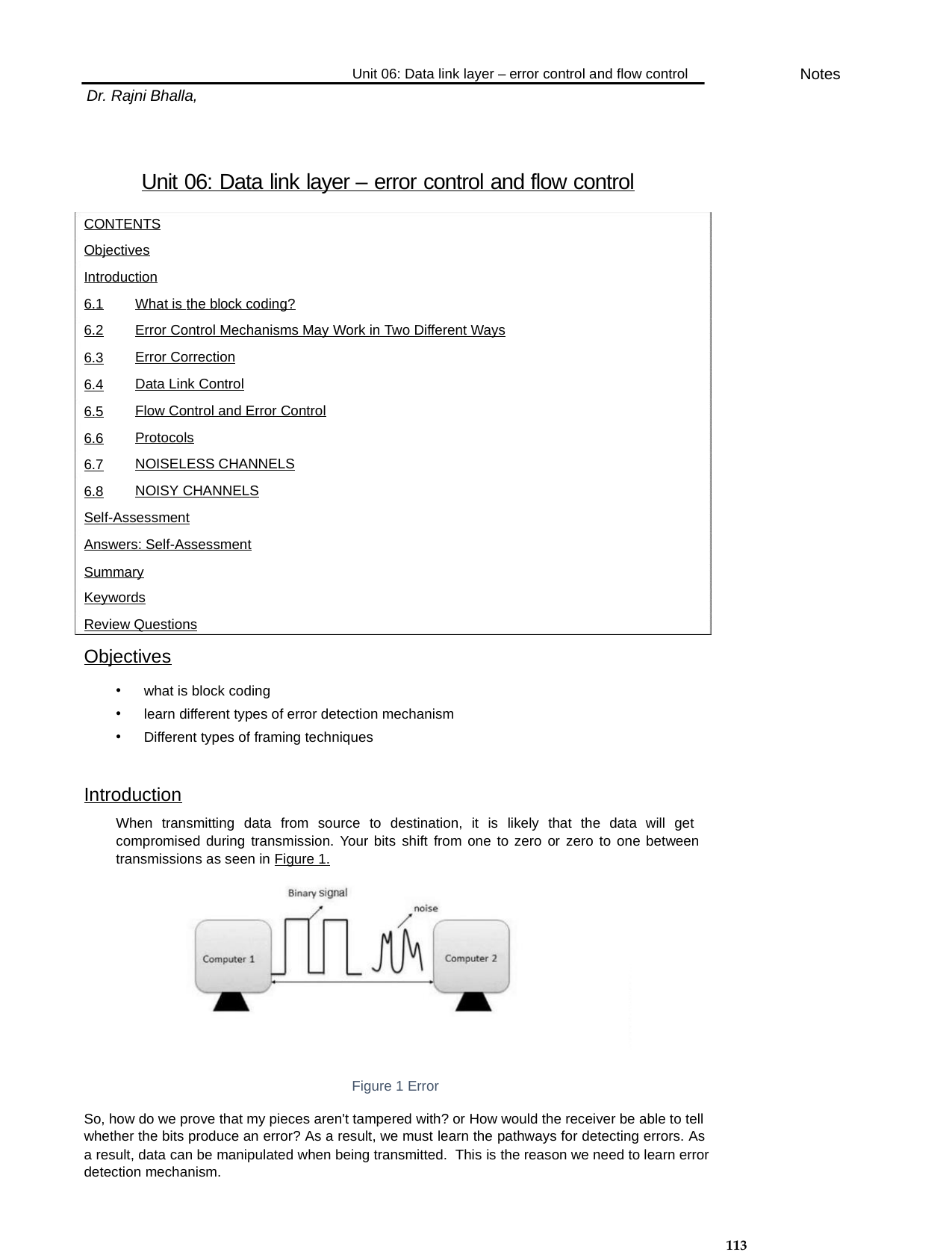

Notes
Unit 06: Data link layer – error control and flow control

Dr. Rajni Bhalla,
Unit 06: Data link layer – error control and flow control

CONTENTS
Objectives
Introduction
6.1
6.2
6.3
6.4
6.5
6.6
6.7
6.8
What is the block coding?
Error Control Mechanisms May Work in Two Different Ways
Error Correction
Data Link Control
Flow Control and Error Control
Protocols
NOISELESS CHANNELS
NOISY CHANNELS
Self-Assessment
Answers: Self-Assessment
Summary
Keywords
Review Questions
Objectives
•
•
•
what is block coding
learn different types of error detection mechanism
Different types of framing techniques
Introduction
When transmitting data from source to destination, it is likely that the data will get
compromised during transmission. Your bits shift from one to zero or zero to one between
transmissions as seen in Figure 1.

Figure 1 Error
So, how do we prove that my pieces aren't tampered with? or How would the receiver be able to tell
whether the bits produce an error? As a result, we must learn the pathways for detecting errors. As
a result, data can be manipulated when being transmitted. This is the reason we need to learn error
detection mechanism.
113